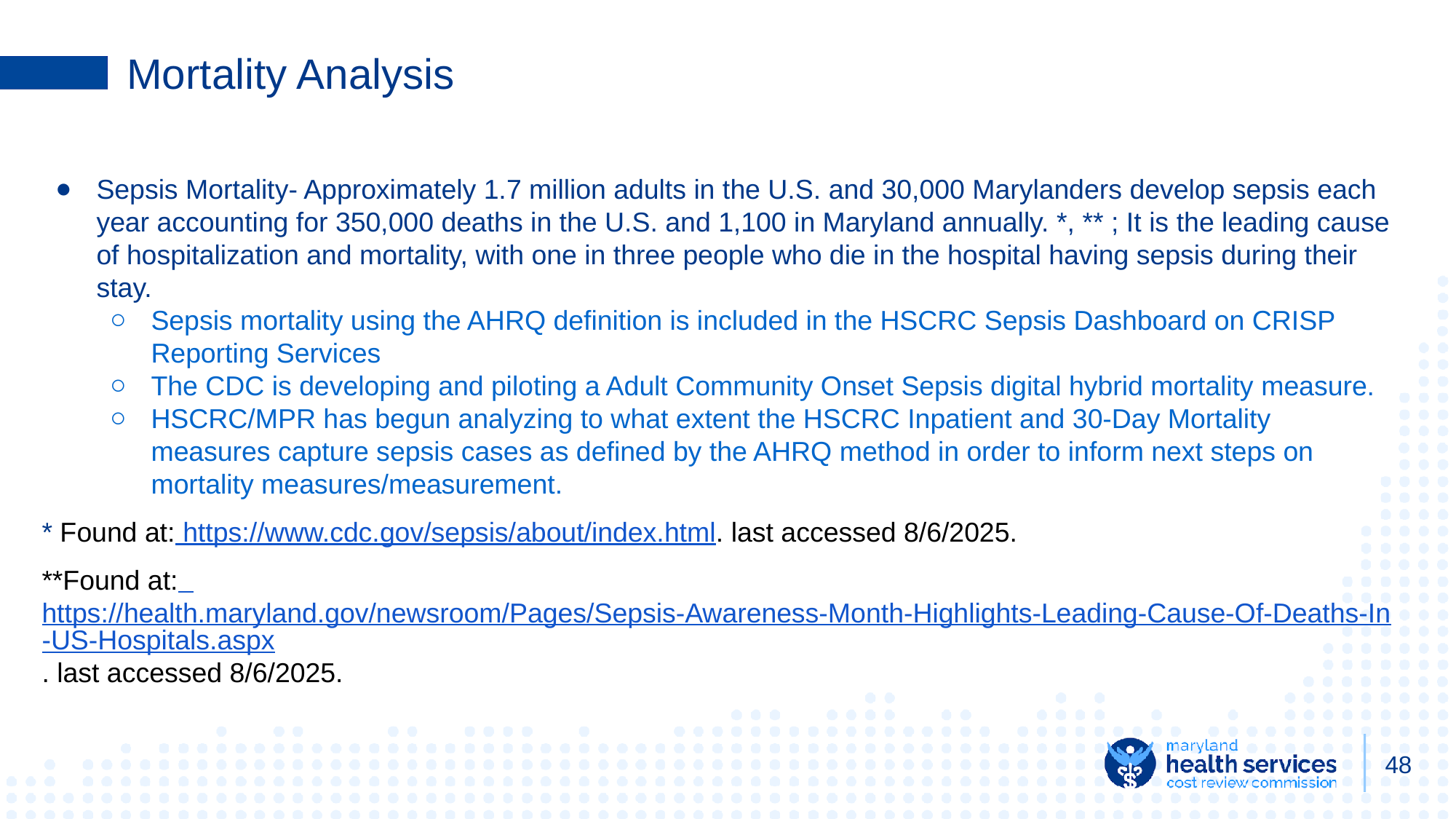

# Mortality Analysis

Sepsis Mortality- Approximately 1.7 million adults in the U.S. and 30,000 Marylanders develop sepsis each year accounting for 350,000 deaths in the U.S. and 1,100 in Maryland annually. *, ** ; It is the leading cause of hospitalization and mortality, with one in three people who die in the hospital having sepsis during their stay.
Sepsis mortality using the AHRQ definition is included in the HSCRC Sepsis Dashboard on CRISP Reporting Services
The CDC is developing and piloting a Adult Community Onset Sepsis digital hybrid mortality measure.
HSCRC/MPR has begun analyzing to what extent the HSCRC Inpatient and 30-Day Mortality measures capture sepsis cases as defined by the AHRQ method in order to inform next steps on mortality measures/measurement.
* Found at: https://www.cdc.gov/sepsis/about/index.html. last accessed 8/6/2025.
**Found at:  https://health.maryland.gov/newsroom/Pages/Sepsis-Awareness-Month-Highlights-Leading-Cause-Of-Deaths-In-US-Hospitals.aspx. last accessed 8/6/2025.
48